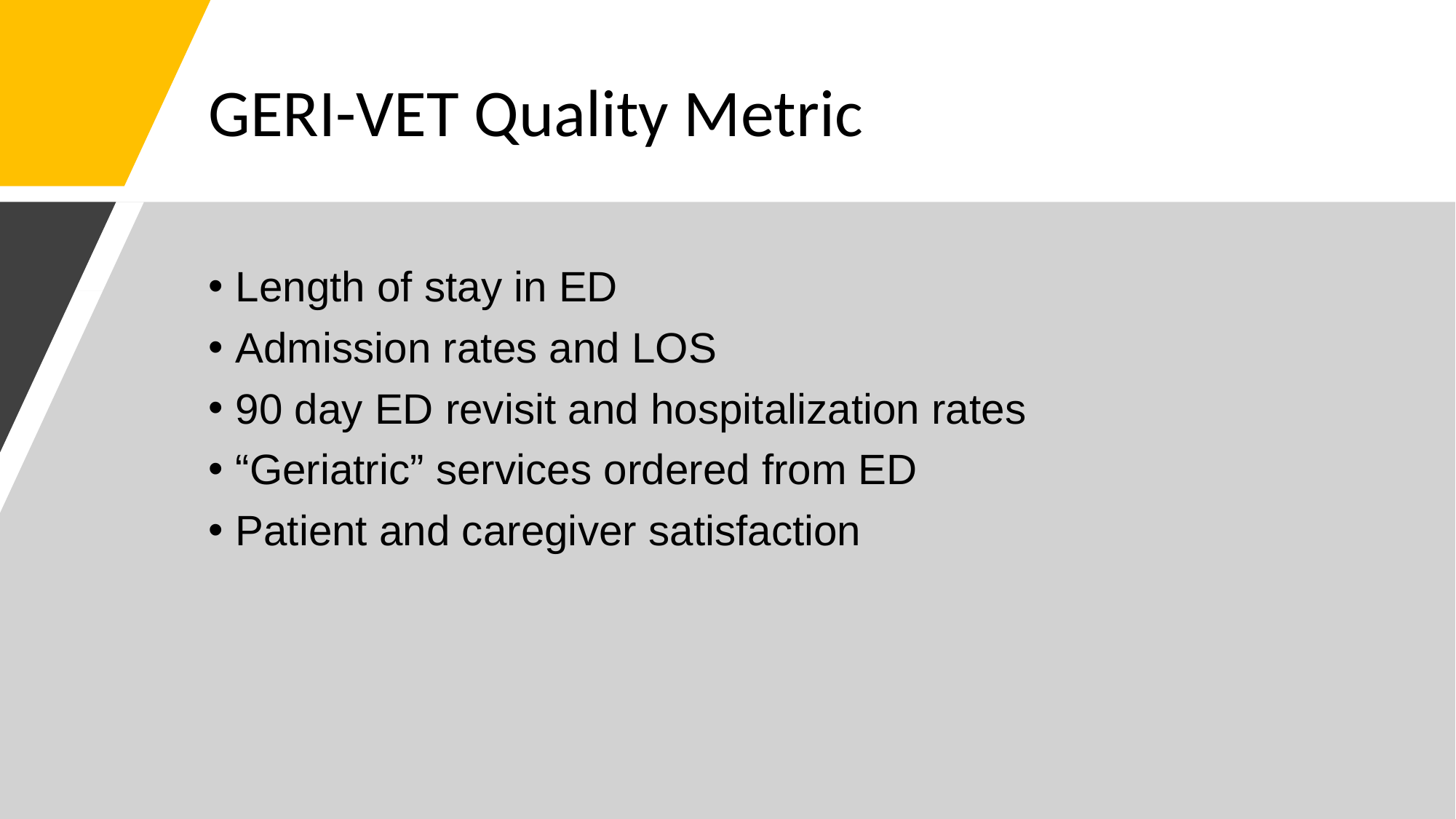

# GERI-VET Quality Metric

Length of stay in ED
Admission rates and LOS
90 day ED revisit and hospitalization rates
“Geriatric” services ordered from ED
Patient and caregiver satisfaction